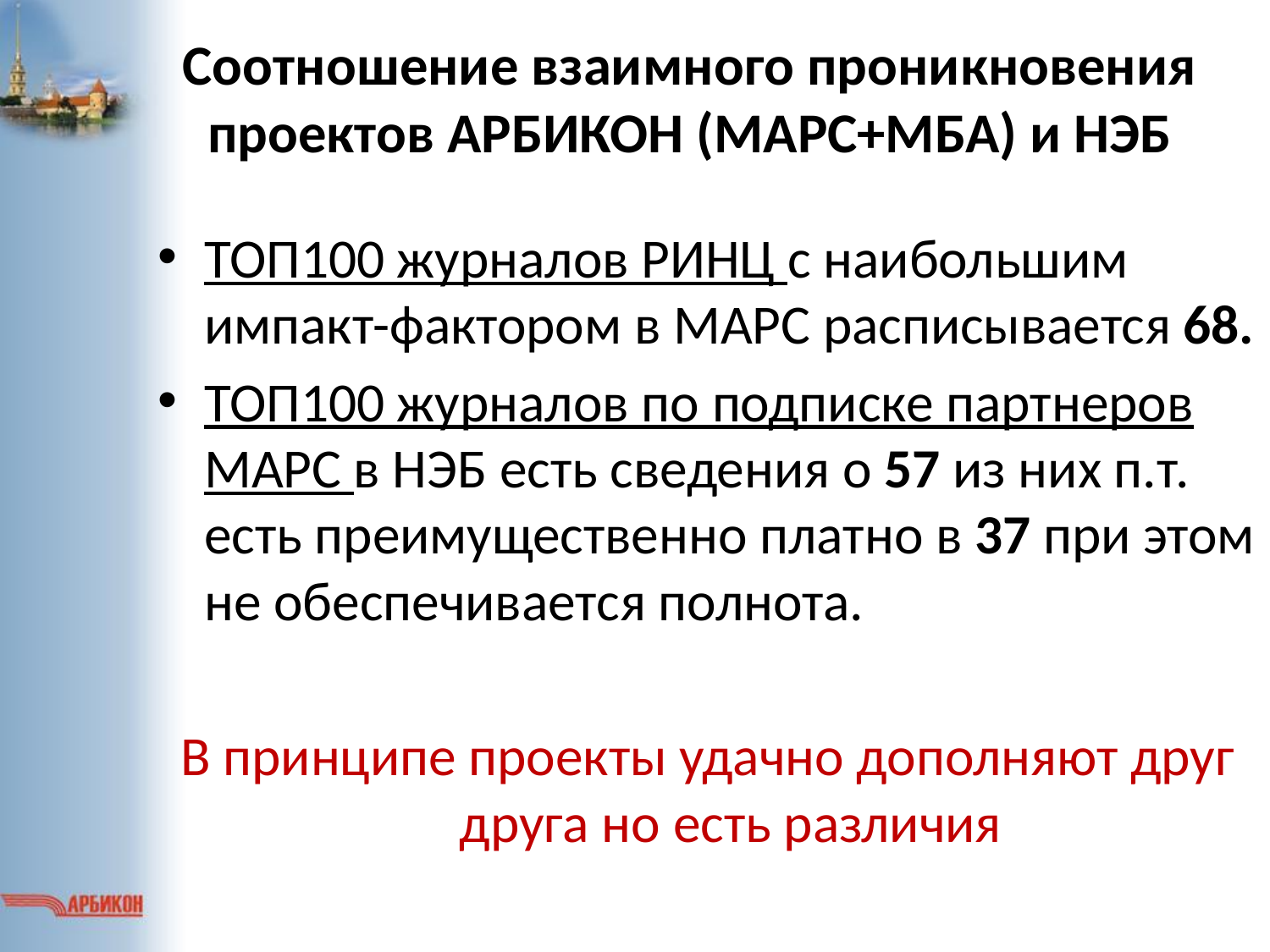

# Соотношение взаимного проникновения проектов АРБИКОН (МАРС+МБА) и НЭБ
ТОП100 журналов РИНЦ с наибольшим импакт-фактором в МАРС расписывается 68.
ТОП100 журналов по подписке партнеров МАРС в НЭБ есть сведения о 57 из них п.т. есть преимущественно платно в 37 при этом не обеспечивается полнота.

В принципе проекты удачно дополняют друг друга но есть различия